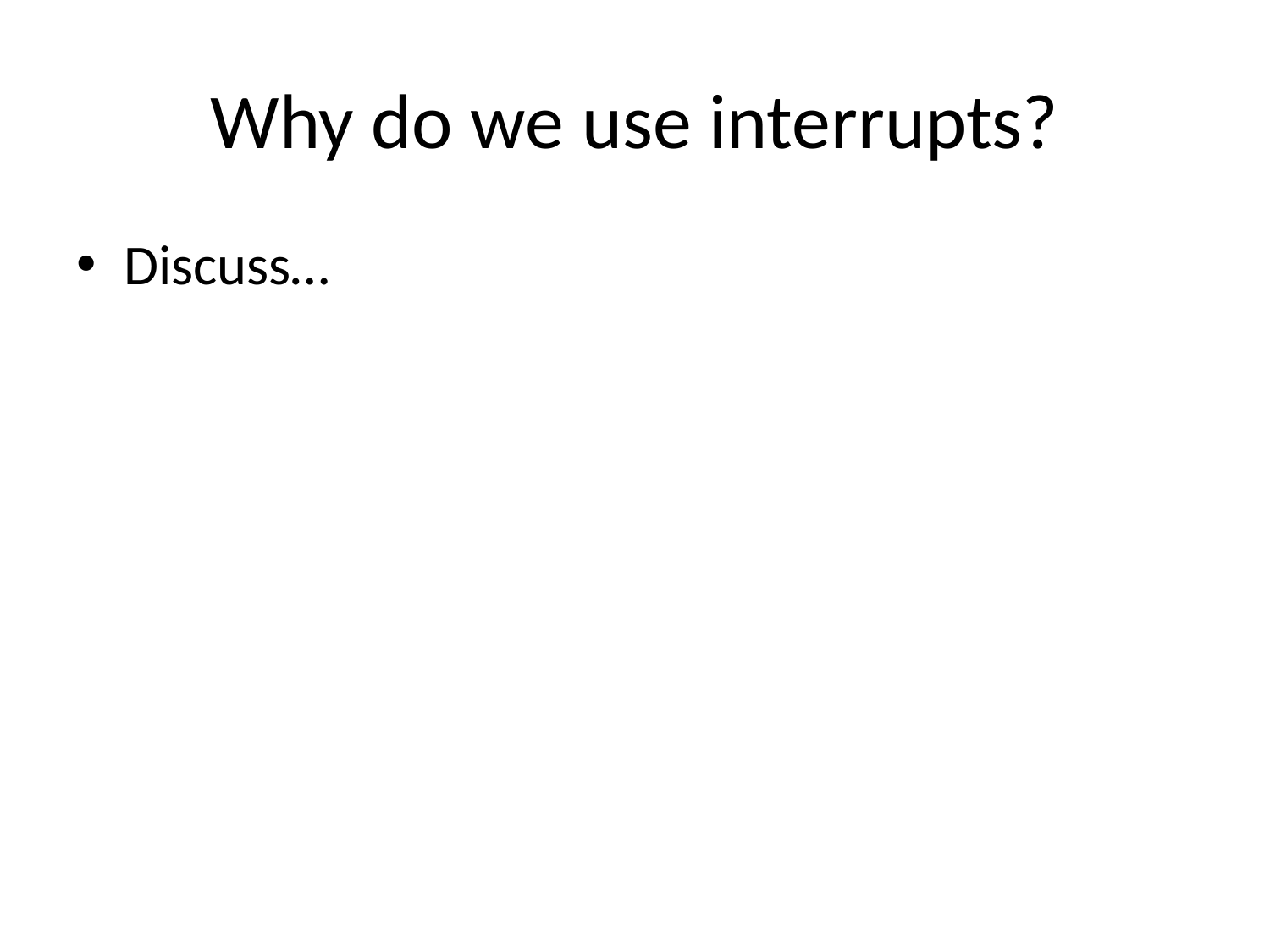

# Why do we use interrupts?
Discuss…